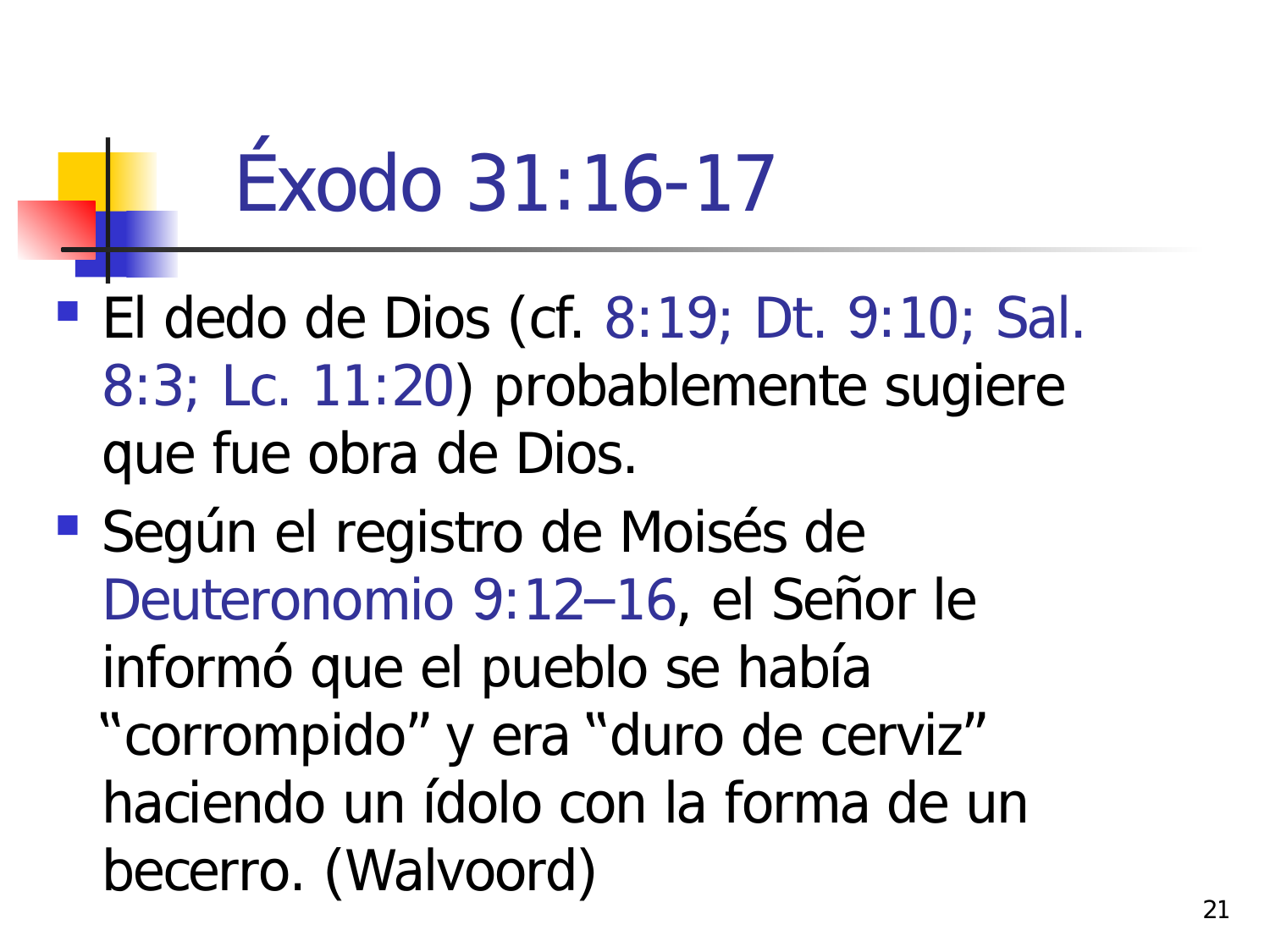

# Éxodo 31:16-17
El dedo de Dios (cf. 8:19; Dt. 9:10; Sal. 8:3; Lc. 11:20) probablemente sugiere que fue obra de Dios.
Según el registro de Moisés de Deuteronomio 9:12–16, el Señor le informó que el pueblo se había “corrompido” y era “duro de cerviz” haciendo un ídolo con la forma de un becerro. (Walvoord)
21